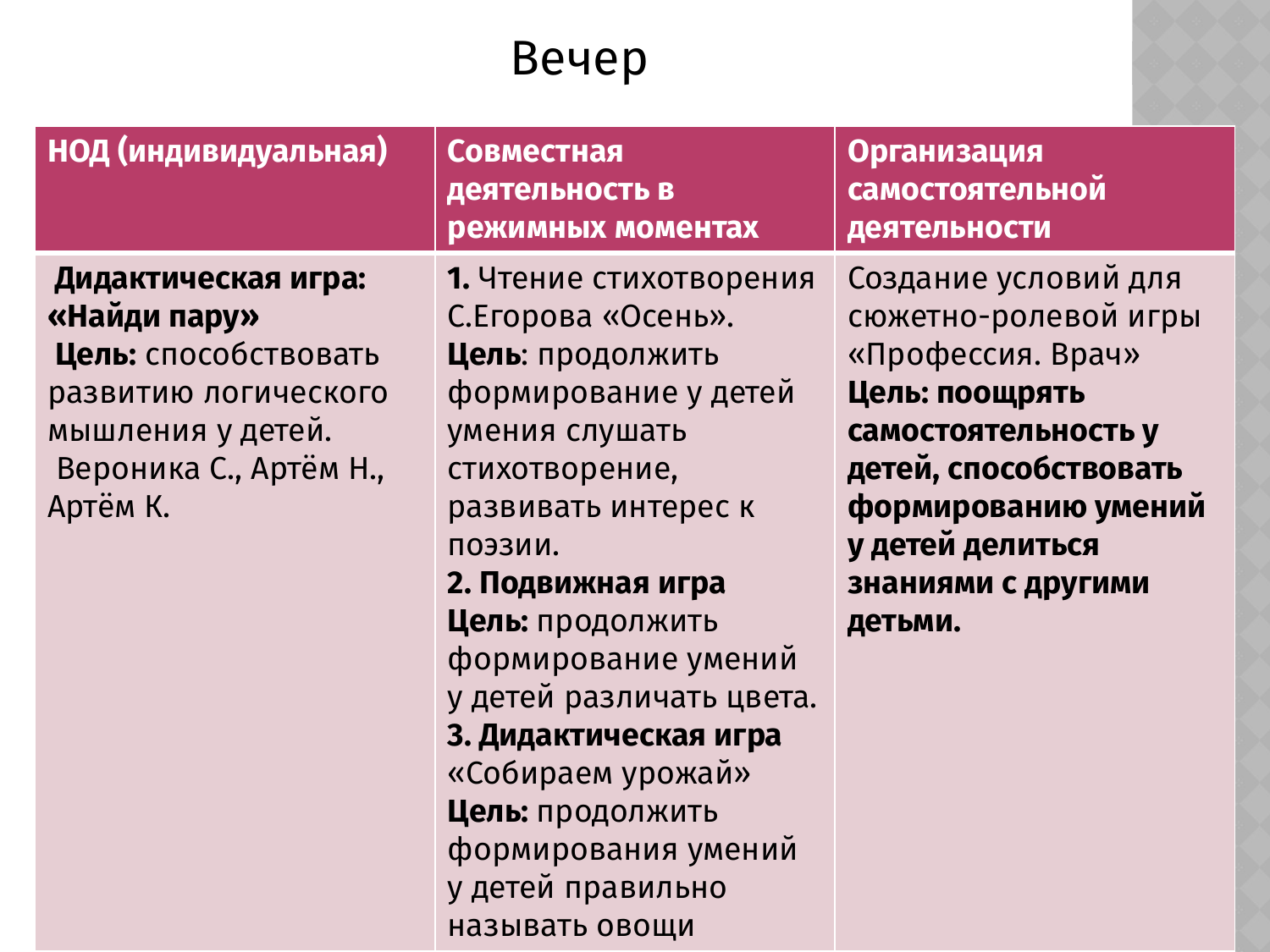

Вечер
| НОД (индивидуальная) | Совместная деятельность в режимных моментах | Организация самостоятельной деятельности |
| --- | --- | --- |
| Дидактическая игра: «Найди пару» Цель: способствовать развитию логического мышления у детей. Вероника С., Артём Н., Артём К. | 1. Чтение стихотворения С.Егорова «Осень». Цель: продолжить формирование у детей умения слушать стихотворение, развивать интерес к поэзии. 2. Подвижная игра Цель: продолжить формирование умений у детей различать цвета. 3. Дидактическая игра «Собираем урожай» Цель: продолжить формирования умений у детей правильно называть овощи | Создание условий для сюжетно-ролевой игры «Профессия. Врач» Цель: поощрять самостоятельность у детей, способствовать формированию умений у детей делиться знаниями с другими детьми. |
#